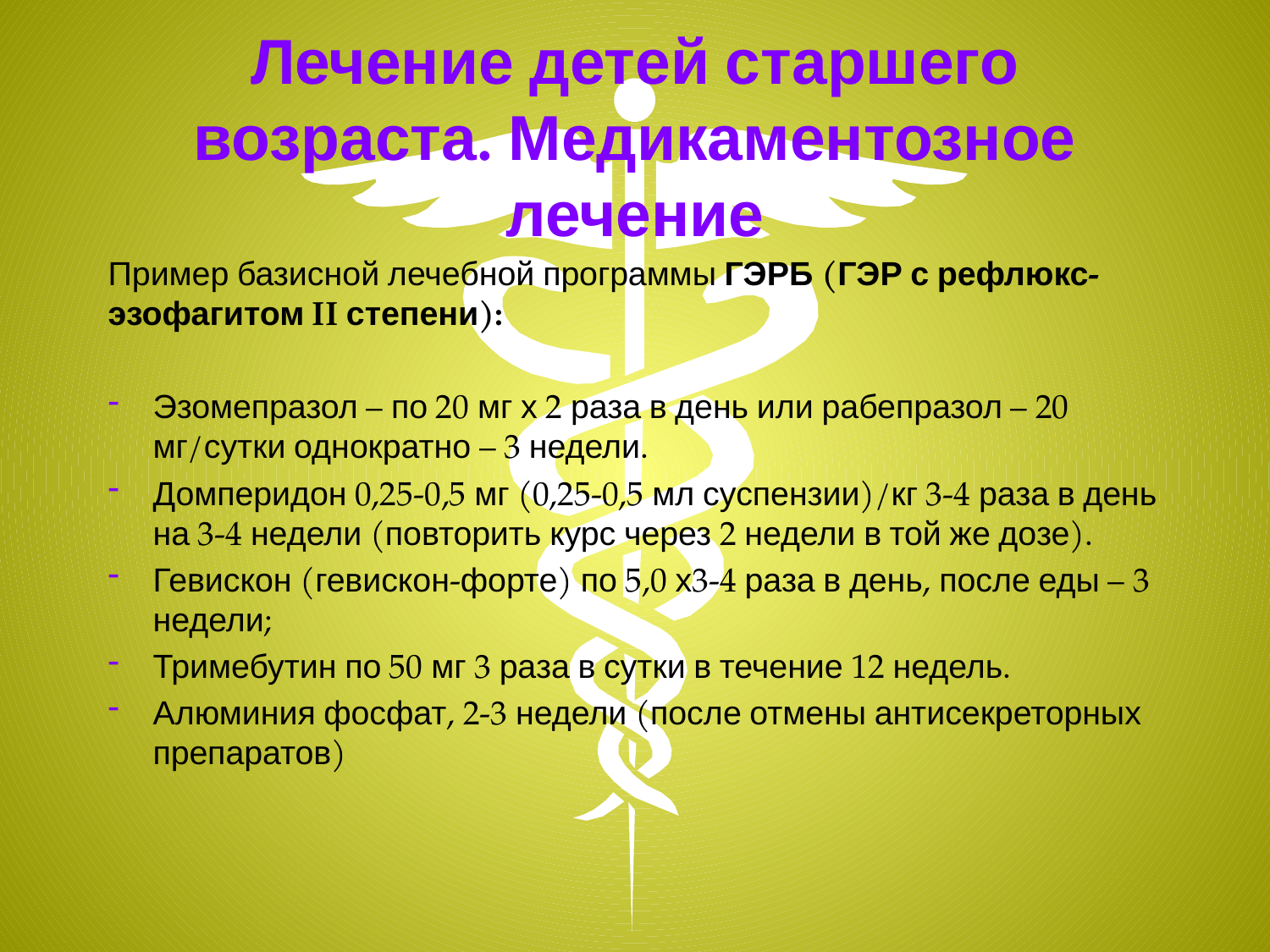

# Лечение детей старшего возраста. Медикаментозное лечение
Пример базисной лечебной программы ГЭРБ (ГЭР с рефлюкс-эзофагитом II степени):

Эзомепразол – по 20 мг х 2 раза в день или рабепразол – 20 мг/сутки однократно – 3 недели.
Домперидон 0,25-0,5 мг (0,25-0,5 мл суспензии)/кг 3-4 раза в день на 3-4 недели (повторить курс через 2 недели в той же дозе).
Гевискон (гевискон-форте) по 5,0 х3-4 раза в день, после еды – 3 недели;
Тримебутин по 50 мг 3 раза в сутки в течение 12 недель.
Алюминия фосфат, 2-3 недели (после отмены антисекреторных препаратов)